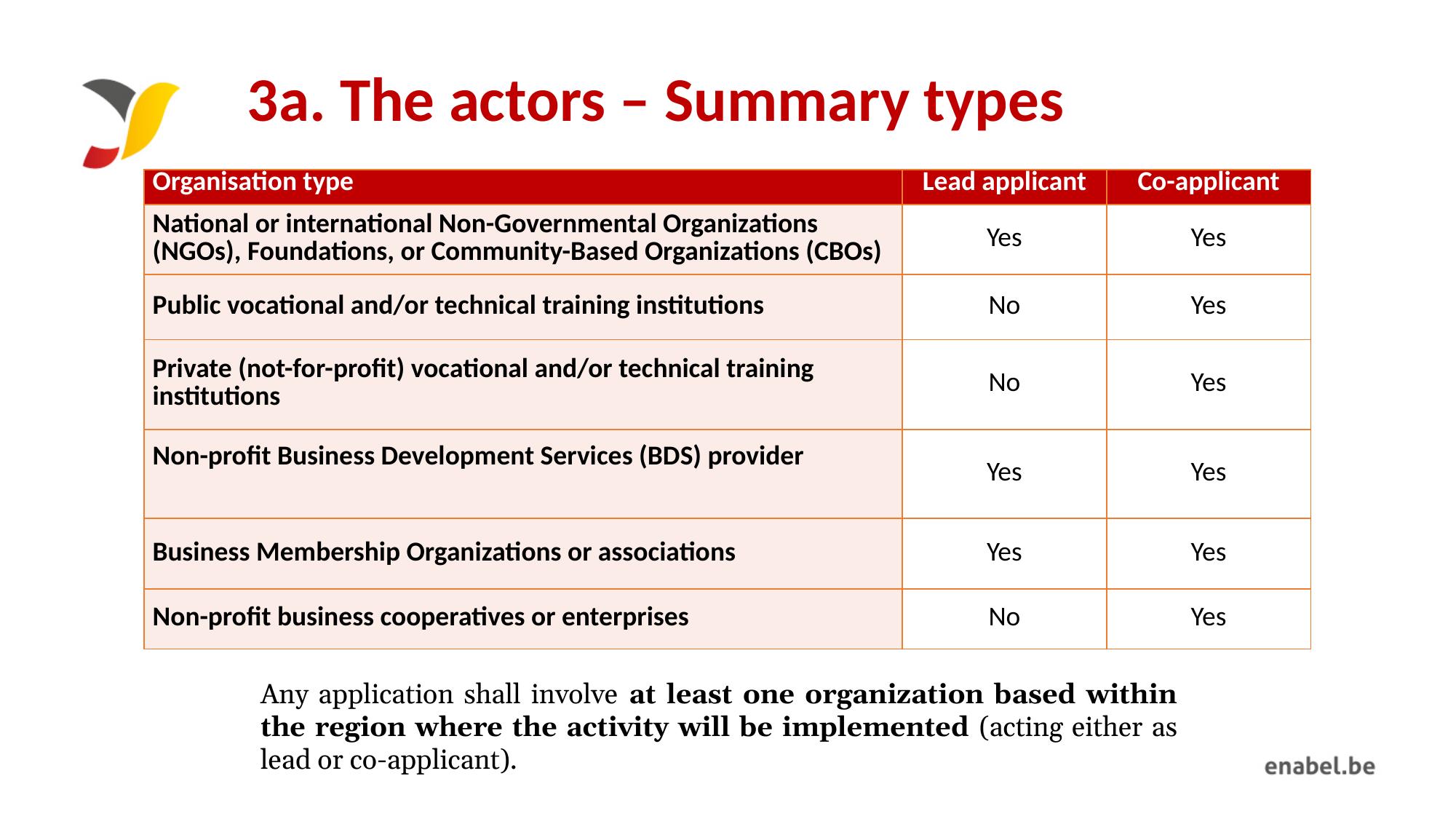

# 3a. The actors – Summary types
| Organisation type | Lead applicant | Co-applicant |
| --- | --- | --- |
| National or international Non-Governmental Organizations (NGOs), Foundations, or Community-Based Organizations (CBOs) | Yes | Yes |
| Public vocational and/or technical training institutions | No | Yes |
| Private (not-for-profit) vocational and/or technical training institutions | No | Yes |
| Non-profit Business Development Services (BDS) provider | Yes | Yes |
| Business Membership Organizations or associations | Yes | Yes |
| Non-profit business cooperatives or enterprises | No | Yes |
Any application shall involve at least one organization based within the region where the activity will be implemented (acting either as lead or co-applicant).